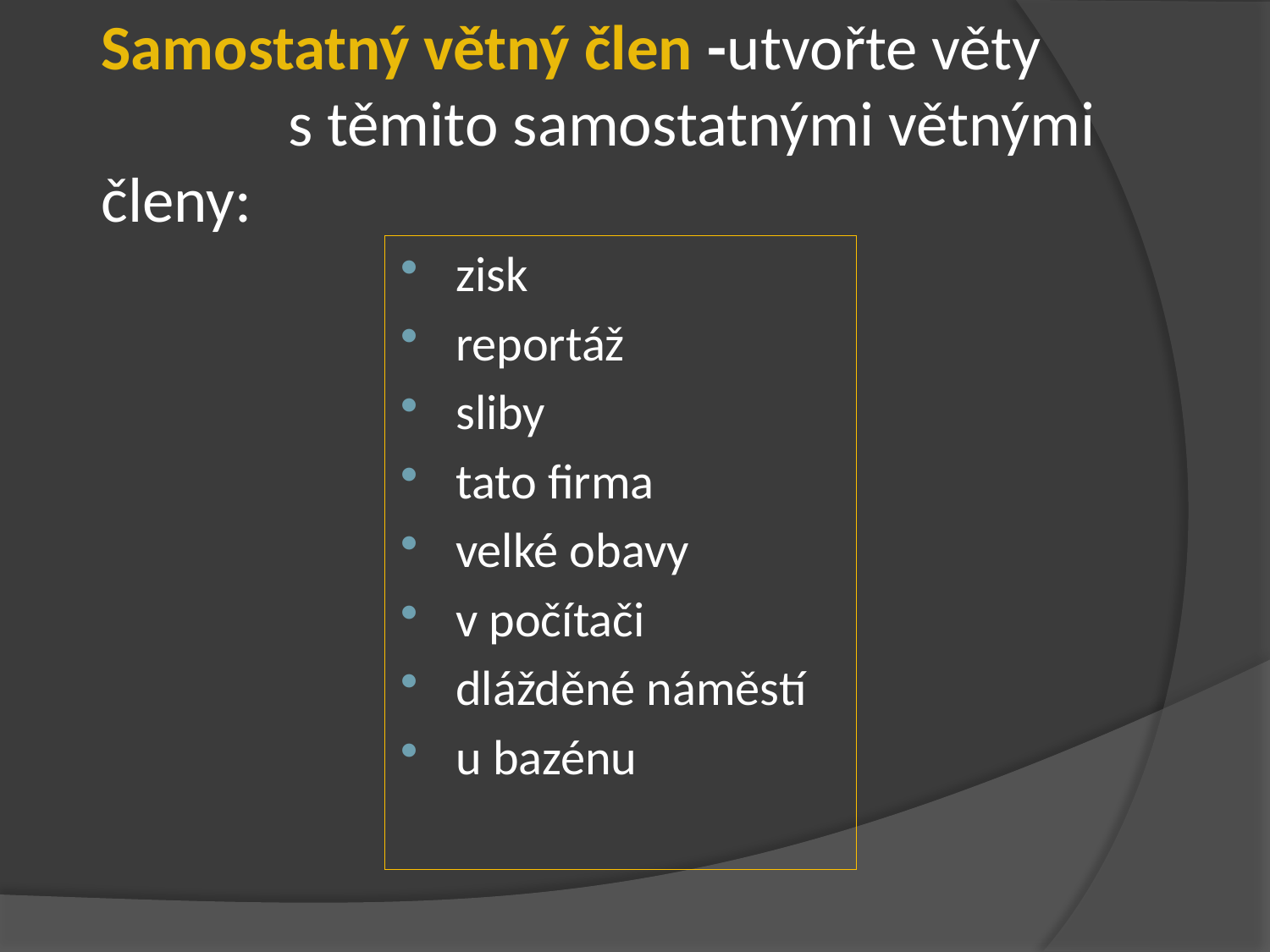

# Samostatný větný člen -utvořte věty                   s těmito samostatnými větnými členy:
zisk
reportáž
sliby
tato firma
velké obavy
v počítači
dlážděné náměstí
u bazénu